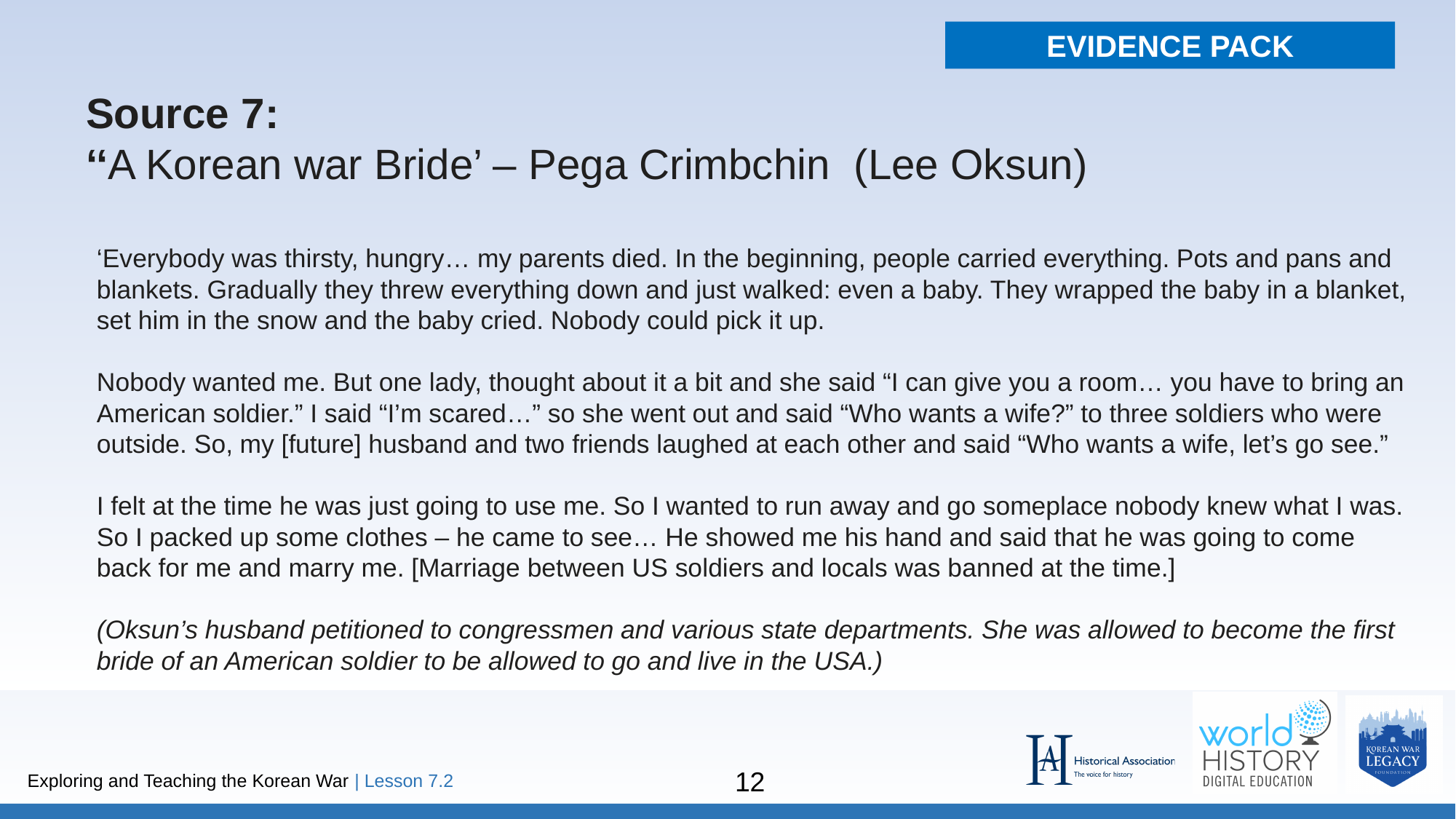

EVIDENCE PACK
#
Source 7:
‘‘A Korean war Bride’ – Pega Crimbchin  (Lee Oksun)

‘Everybody was thirsty, hungry… my parents died. In the beginning, people carried everything. Pots and pans and blankets. Gradually they threw everything down and just walked: even a baby. They wrapped the baby in a blanket, set him in the snow and the baby cried. Nobody could pick it up.

Nobody wanted me. But one lady, thought about it a bit and she said “I can give you a room… you have to bring an American soldier.” I said “I’m scared…” so she went out and said “Who wants a wife?” to three soldiers who were outside. So, my [future] husband and two friends laughed at each other and said “Who wants a wife, let’s go see.”

I felt at the time he was just going to use me. So I wanted to run away and go someplace nobody knew what I was. So I packed up some clothes – he came to see… He showed me his hand and said that he was going to come back for me and marry me. [Marriage between US soldiers and locals was banned at the time.]

(Oksun’s husband petitioned to congressmen and various state departments. She was allowed to become the first bride of an American soldier to be allowed to go and live in the USA.)
12